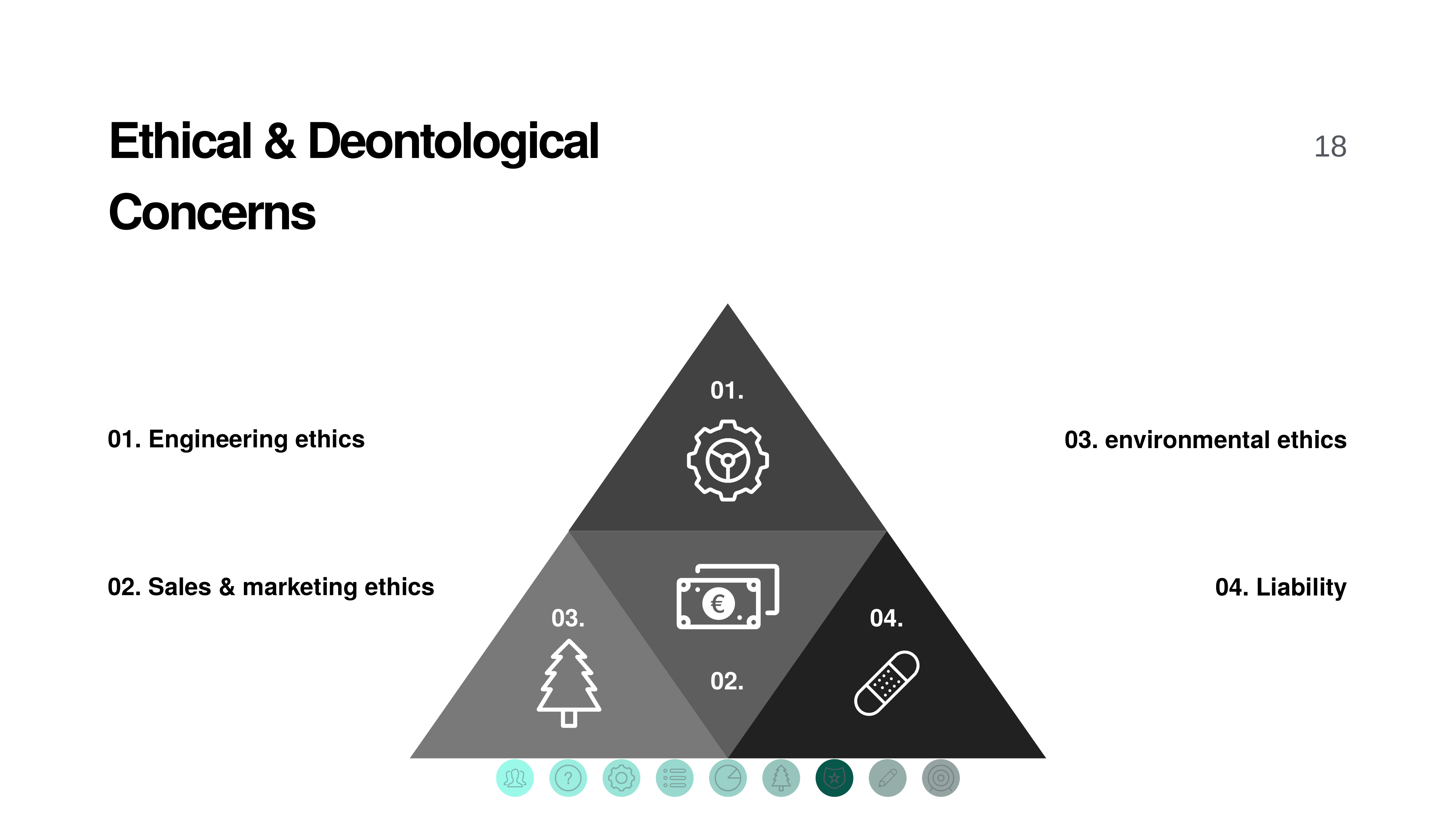

# Ethical & Deontological Concerns
18
01. Engineering ethics
03. environmental ethics

02. Sales & marketing ethics
04. Liability